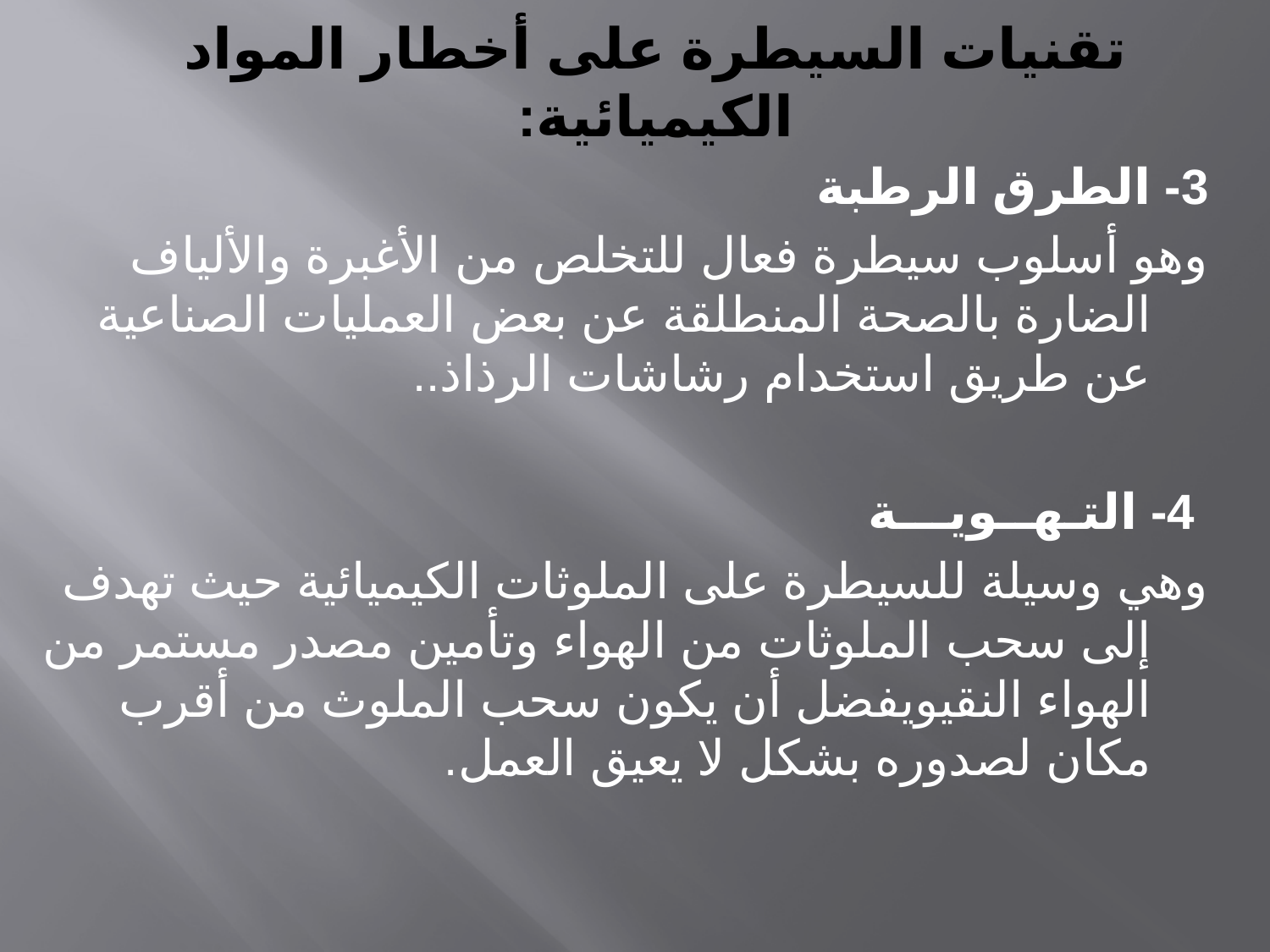

# تقنيات السيطرة على أخطار المواد الكيميائية:
3- الطرق الرطبة
وهو أسلوب سيطرة فعال للتخلص من الأغبرة والألياف الضارة بالصحة المنطلقة عن بعض العمليات الصناعية عن طريق استخدام رشاشات الرذاذ..

 4- التـهــويـــة
وهي وسيلة للسيطرة على الملوثات الكيميائية حيث تهدف إلى سحب الملوثات من الهواء وتأمين مصدر مستمر من الهواء النقيويفضل أن يكون سحب الملوث من أقرب مكان لصدوره بشكل لا يعيق العمل.